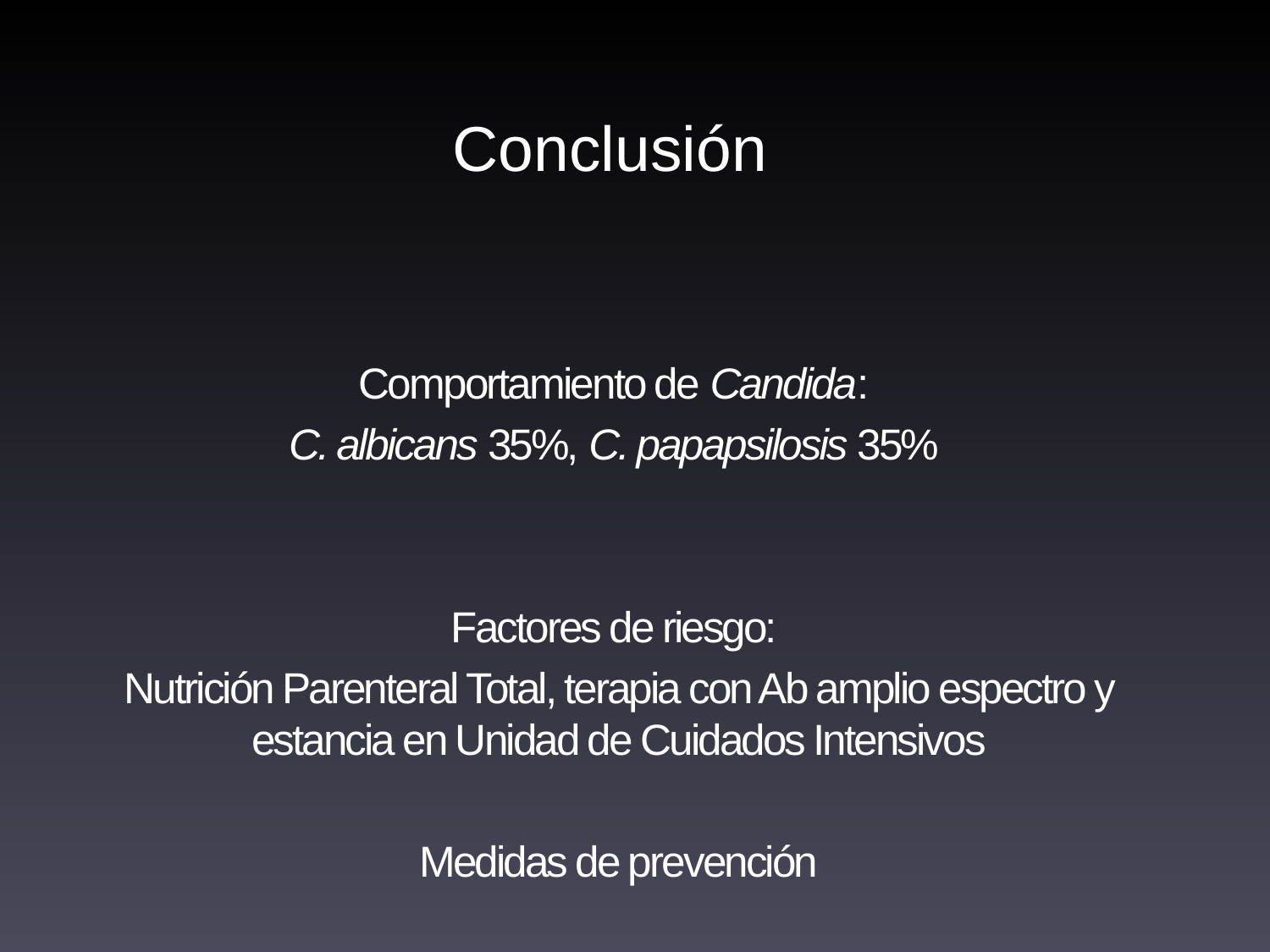

# Conclusión

Comportamiento de Candida:
C. albicans 35%, C. papapsilosis 35%

Factores de riesgo:
Nutrición Parenteral Total, terapia con Ab amplio espectro y estancia en Unidad de Cuidados Intensivos

Medidas de prevención